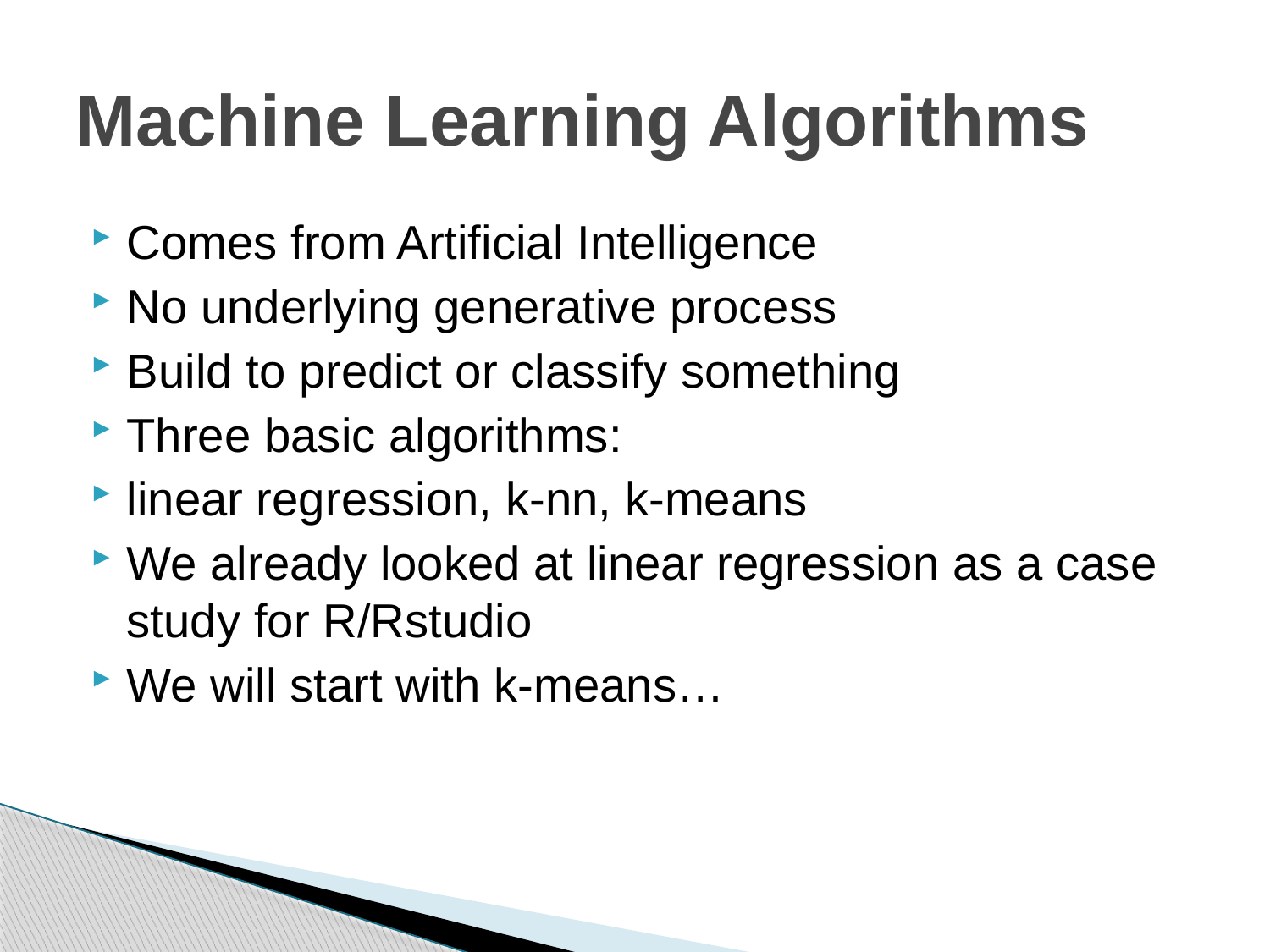

# Machine Learning Algorithms
Comes from Artificial Intelligence
No underlying generative process
Build to predict or classify something
Three basic algorithms:
linear regression, k-nn, k-means
We already looked at linear regression as a case study for R/Rstudio
We will start with k-means…